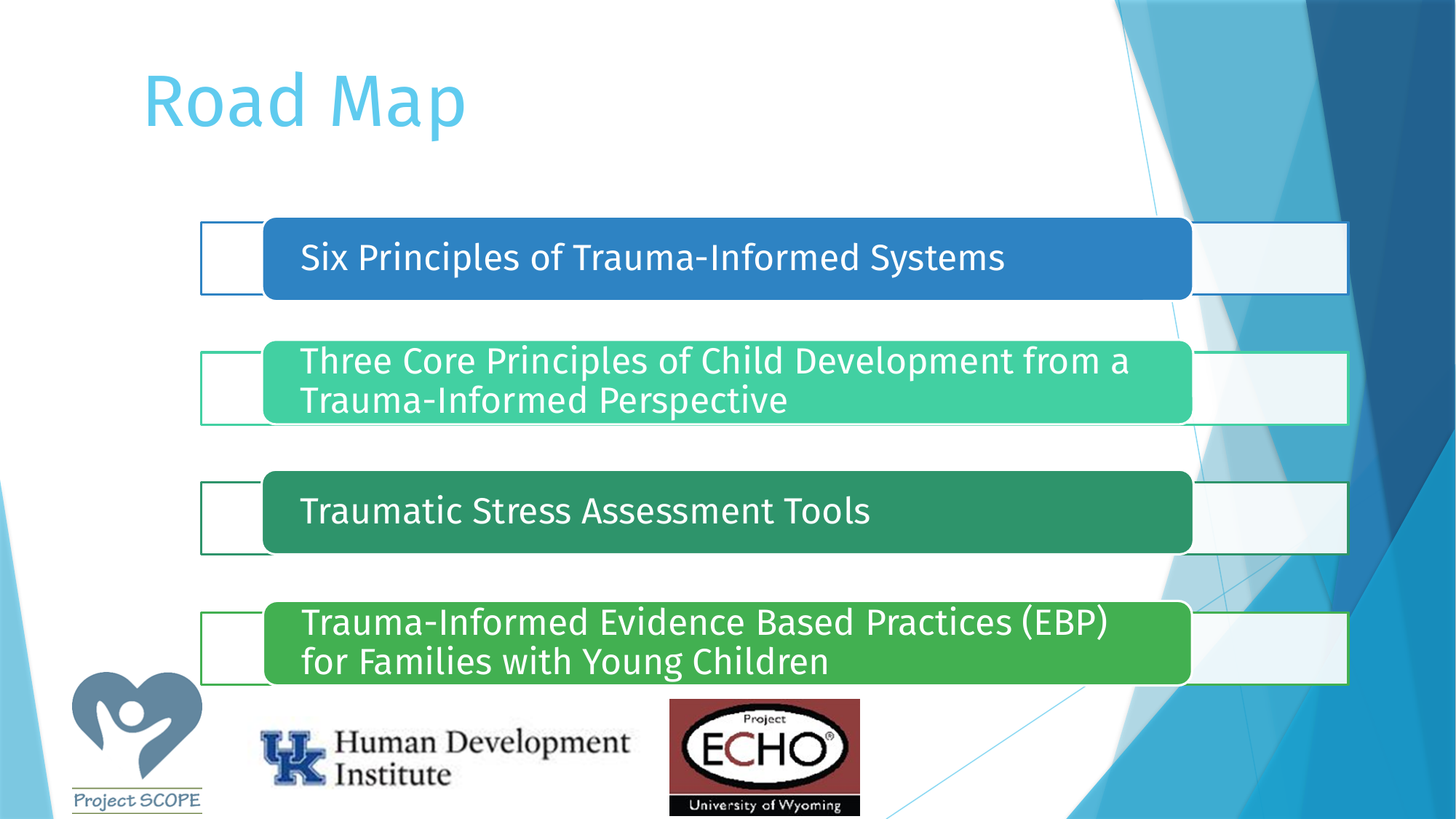

# Road Map
Six Principles of Trauma-Informed Systems
Three Core Principles of Child Development from a Trauma-Informed Perspective
Traumatic Stress Assessment Tools
Trauma-Informed Evidence Based Practices (EBP) for Families with Young Children